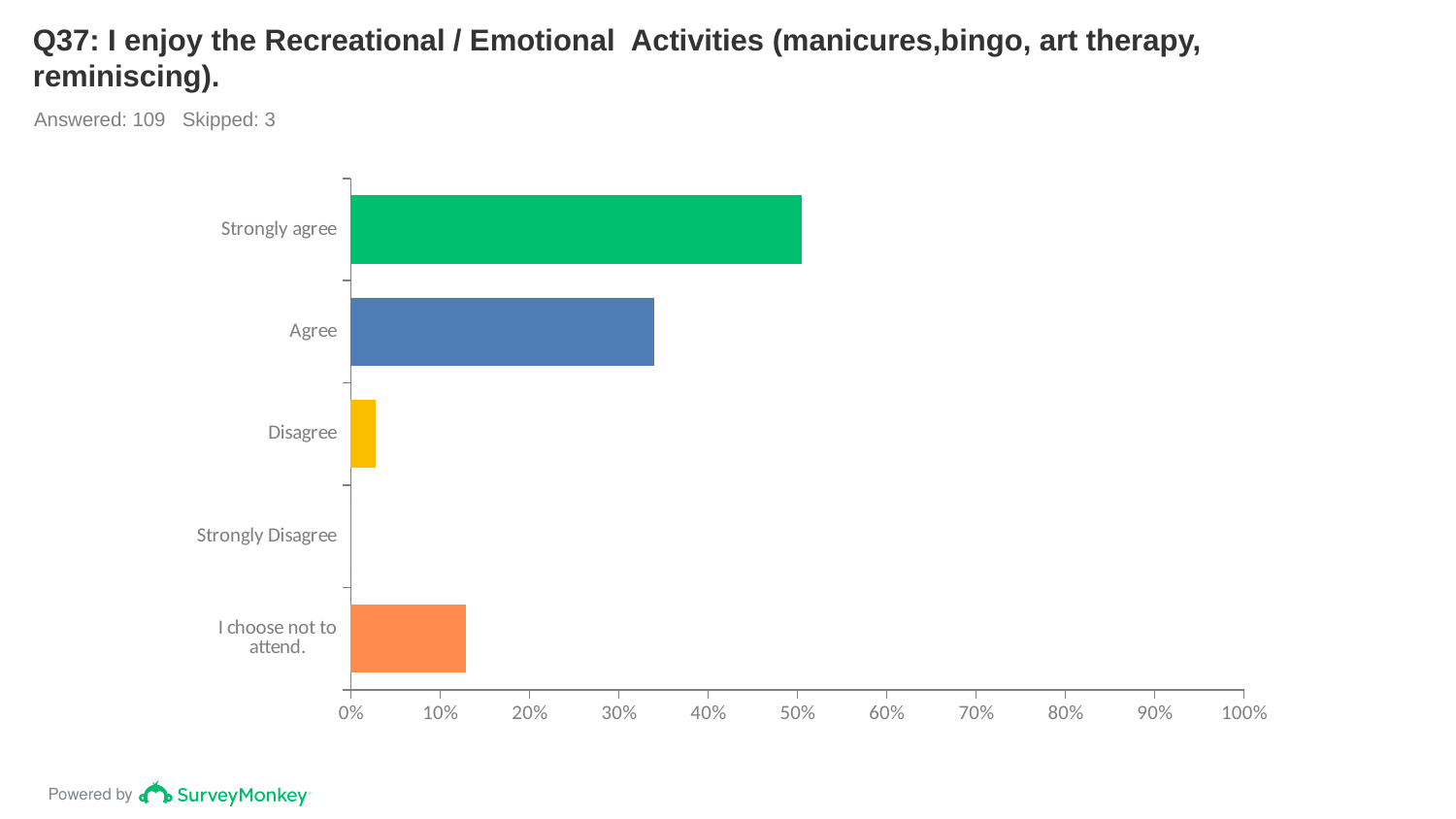

# Q37: I enjoy the Recreational / Emotional  Activities (manicures,bingo, art therapy, reminiscing).
Answered: 109   Skipped: 3

### Chart

| Category |   |
|---|---|
| Strongly agree | 0.5046 |
| Agree | 0.3394 |
| Disagree | 0.0275 |
| Strongly Disagree | 0.0 |
| I choose not to attend. | 0.1284 |